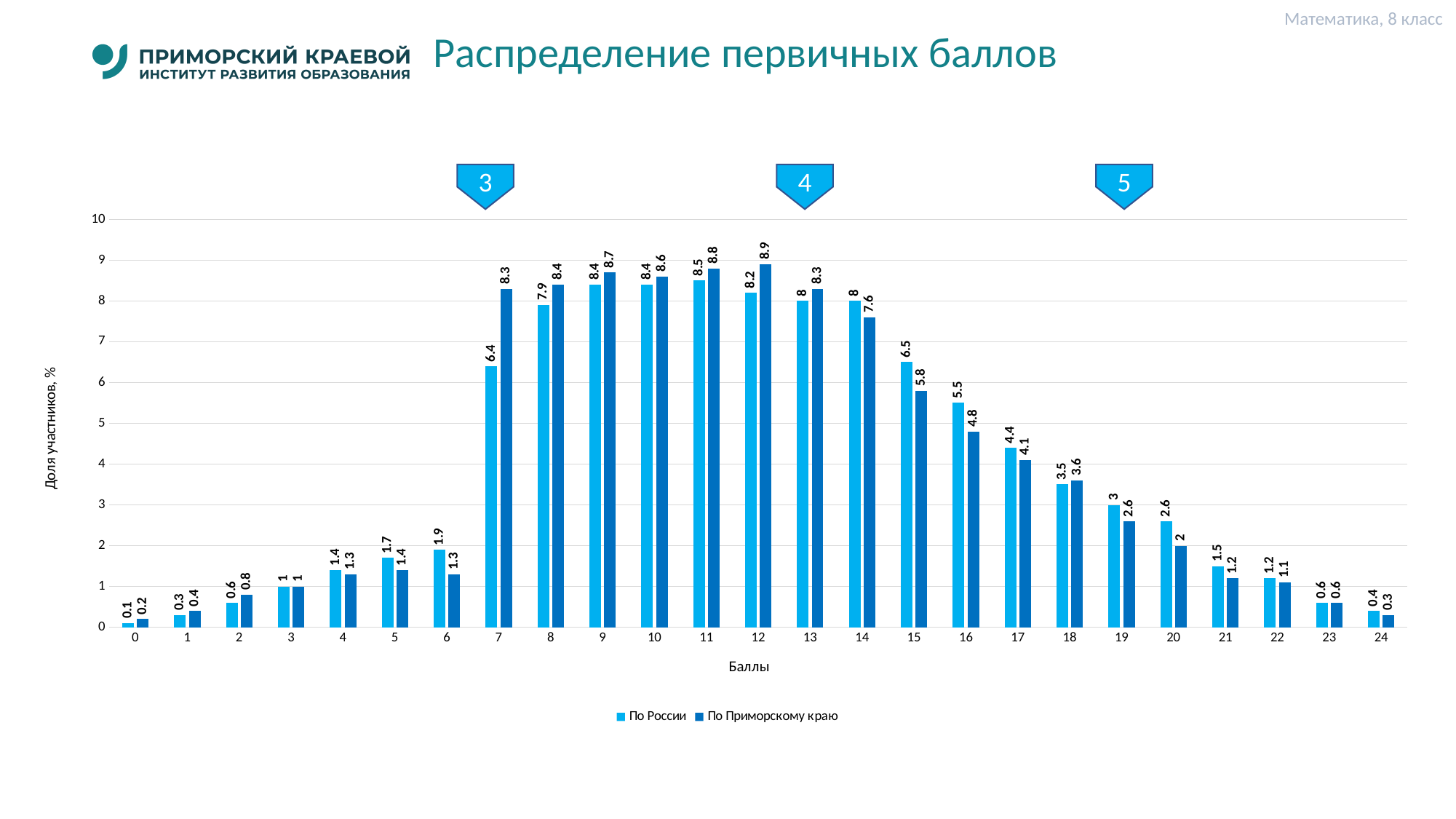

Математика, 8 класс
# Распределение первичных баллов
5
3
4

### Chart

| Category | По России | По Приморскому краю |
|---|---|---|
| 0 | 0.1 | 0.2 |
| 1 | 0.3 | 0.4 |
| 2 | 0.6 | 0.8 |
| 3 | 1.0 | 1.0 |
| 4 | 1.4 | 1.3 |
| 5 | 1.7 | 1.4 |
| 6 | 1.9 | 1.3 |
| 7 | 6.4 | 8.3 |
| 8 | 7.9 | 8.4 |
| 9 | 8.4 | 8.7 |
| 10 | 8.4 | 8.6 |
| 11 | 8.5 | 8.8 |
| 12 | 8.2 | 8.9 |
| 13 | 8.0 | 8.3 |
| 14 | 8.0 | 7.6 |
| 15 | 6.5 | 5.8 |
| 16 | 5.5 | 4.8 |
| 17 | 4.4 | 4.1 |
| 18 | 3.5 | 3.6 |
| 19 | 3.0 | 2.6 |
| 20 | 2.6 | 2.0 |
| 21 | 1.5 | 1.2 |
| 22 | 1.2 | 1.1 |
| 23 | 0.6 | 0.6 |
| 24 | 0.4 | 0.3 |